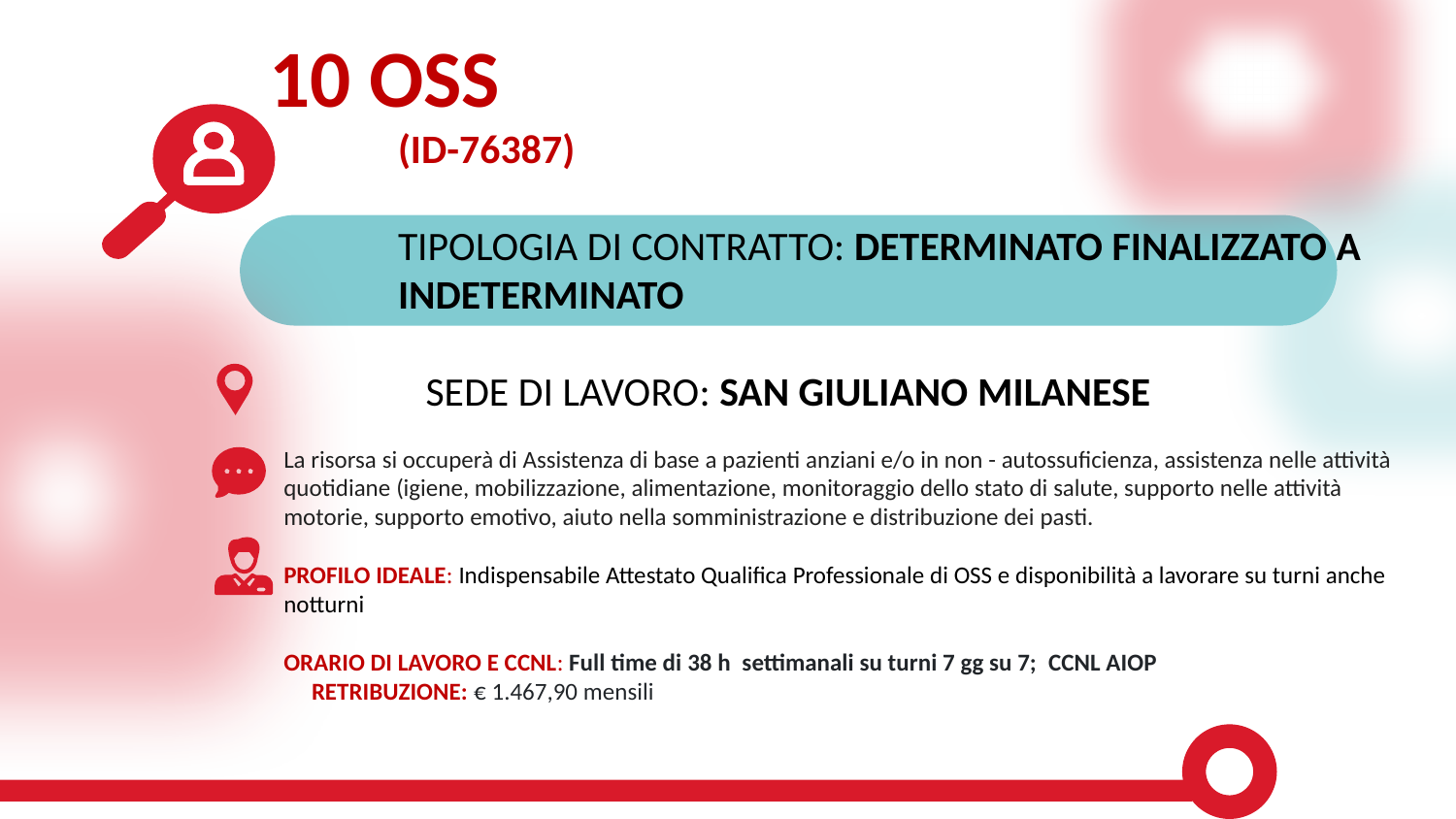

10 OSS
(ID-76387)

TIPOLOGIA DI CONTRATTO: DETERMINATO FINALIZZATO A INDETERMINATO

   SEDE DI LAVORO: SAN GIULIANO MILANESE

La risorsa si occuperà di Assistenza di base a pazienti anziani e/o in non - autossuficienza, assistenza nelle attività quotidiane (igiene, mobilizzazione, alimentazione, monitoraggio dello stato di salute, supporto nelle attività motorie, supporto emotivo, aiuto nella somministrazione e distribuzione dei pasti.

PROFILO IDEALE: Indispensabile Attestato Qualifica Professionale di OSS e disponibilità a lavorare su turni anche notturni

ORARIO DI LAVORO E CCNL: Full time di 38 h  settimanali su turni 7 gg su 7;  CCNL AIOP
     RETRIBUZIONE: € 1.467,90 mensili